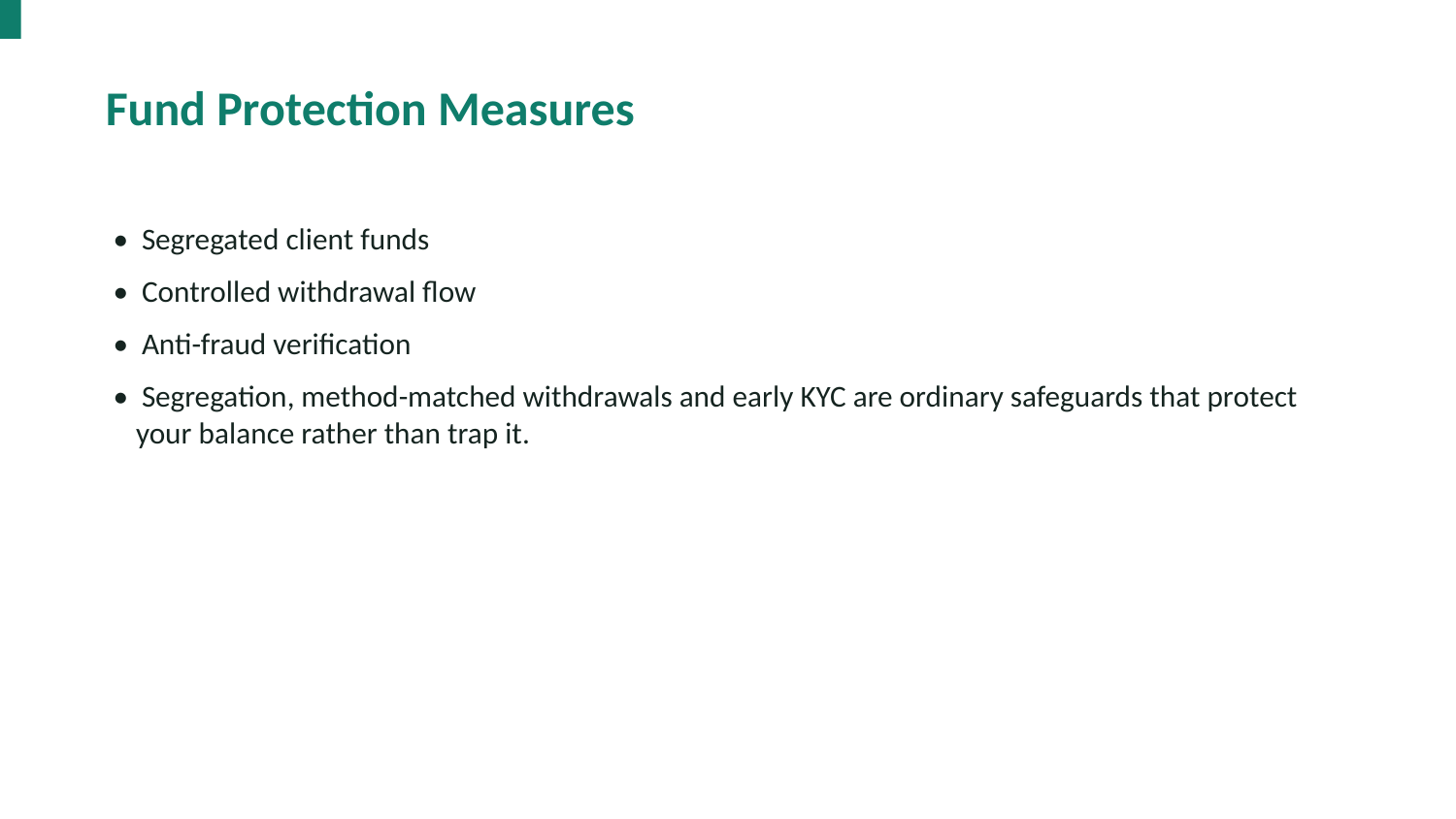

Fund Protection Measures
•  Segregated client funds
•  Controlled withdrawal flow
•  Anti-fraud verification
•  Segregation, method-matched withdrawals and early KYC are ordinary safeguards that protect your balance rather than trap it.